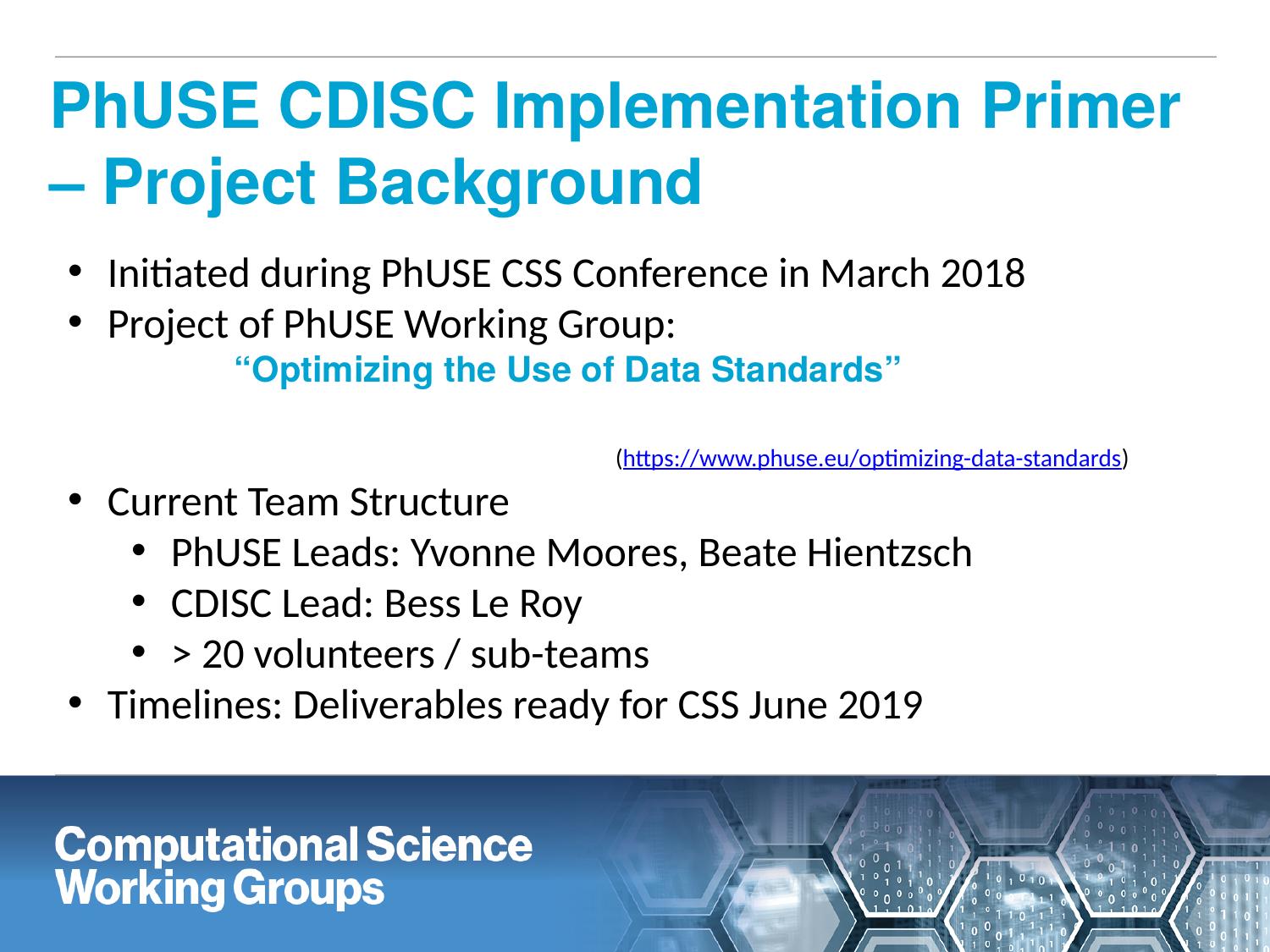

PhUSE CDISC Implementation Primer – Project Background

Initiated during PhUSE CSS Conference in March 2018
Project of PhUSE Working Group:
	“Optimizing the Use of Data Standards” 														(https://www.phuse.eu/optimizing-data-standards)
Current Team Structure
PhUSE Leads: Yvonne Moores, Beate Hientzsch
CDISC Lead: Bess Le Roy
> 20 volunteers / sub-teams
Timelines: Deliverables ready for CSS June 2019